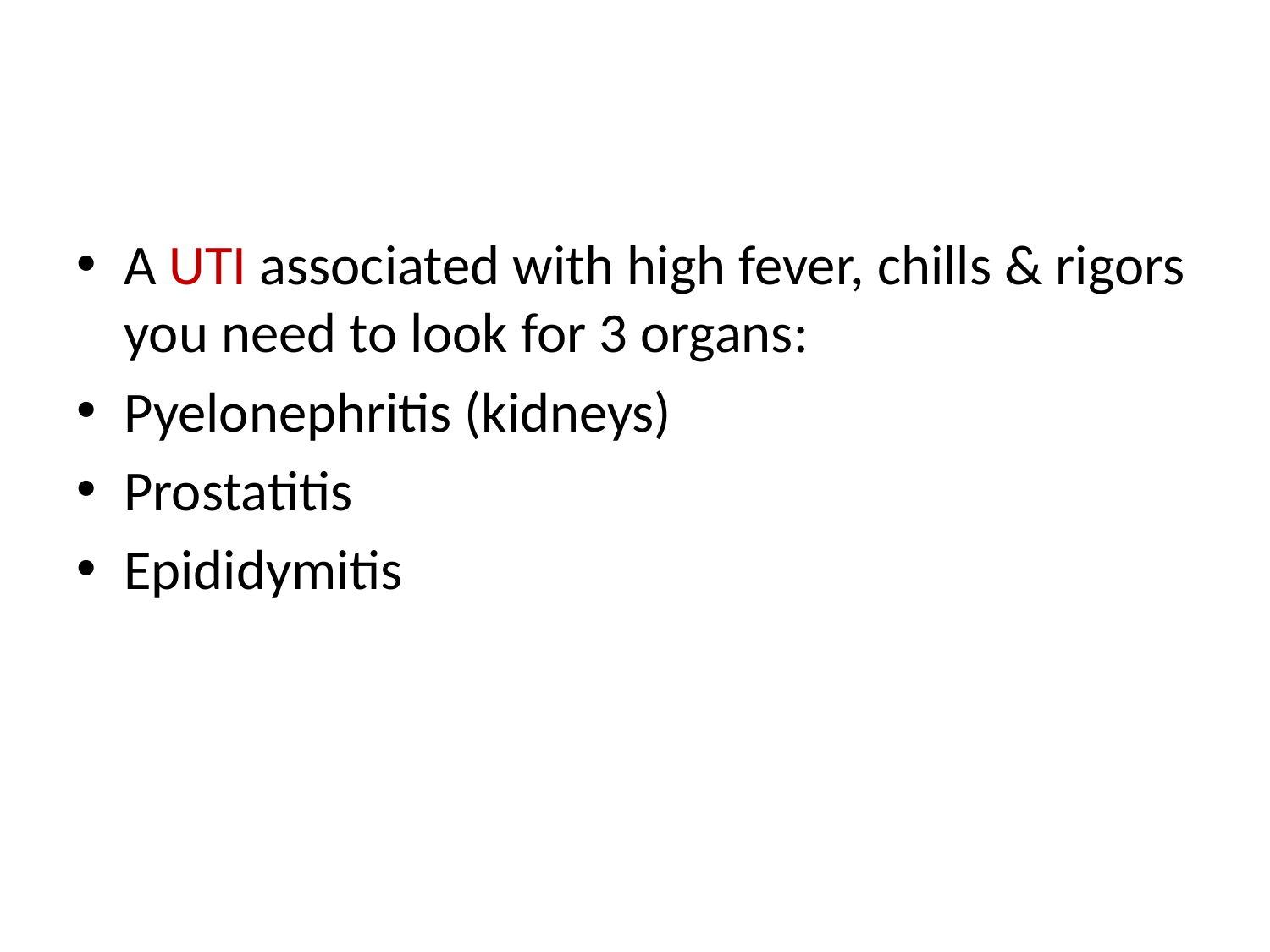

A UTI associated with high fever, chills & rigors you need to look for 3 organs:
Pyelonephritis (kidneys)
Prostatitis
Epididymitis